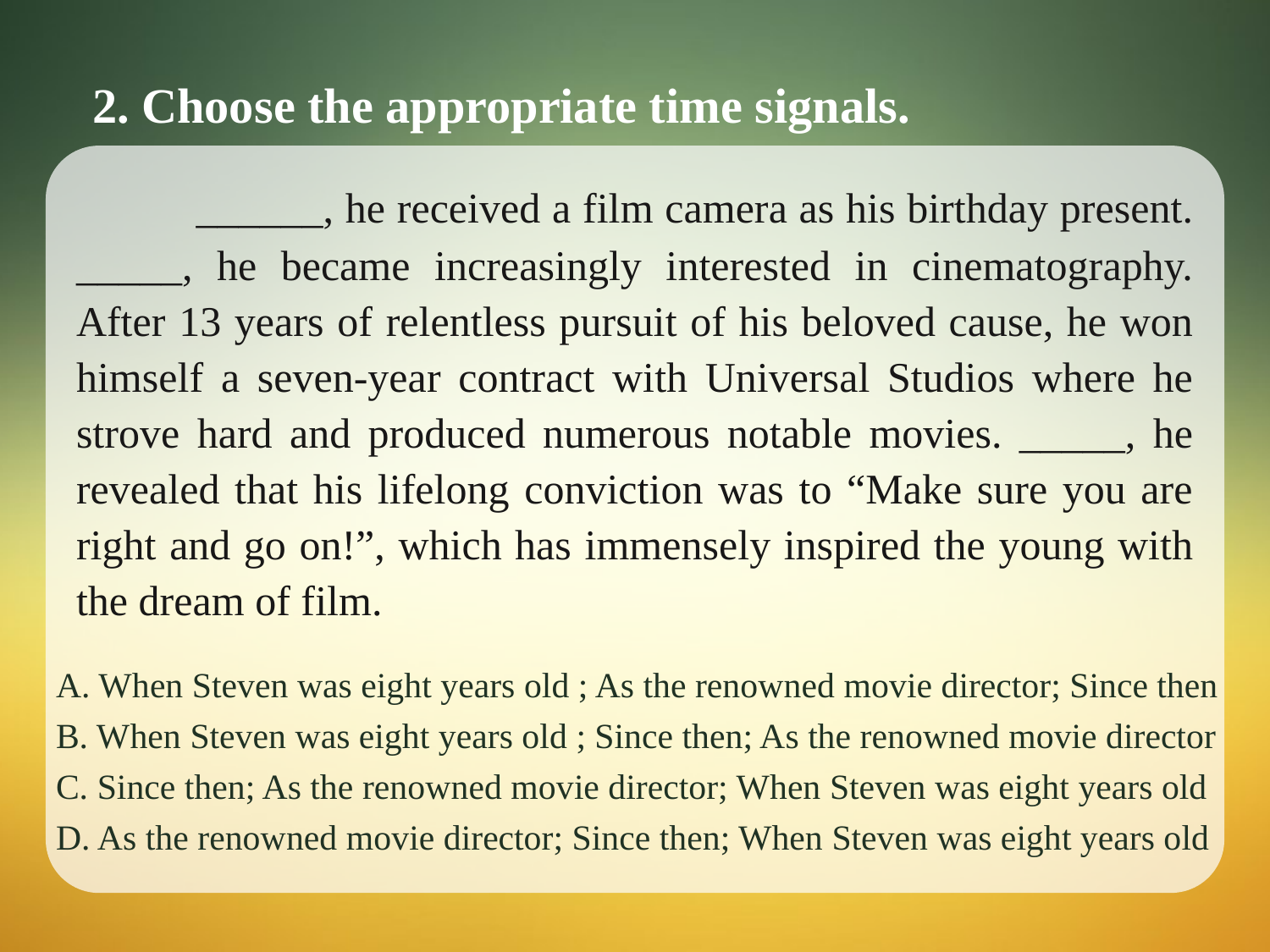

# 2. Choose the appropriate time signals.
         ______, he received a film camera as his birthday present. _____, he became increasingly interested in cinematography. After 13 years of relentless pursuit of his beloved cause, he won himself a seven-year contract with Universal Studios where he strove hard and produced numerous notable movies. _____, he revealed that his lifelong conviction was to “Make sure you are right and go on!”, which has immensely inspired the young with the dream of film.

A. When Steven was eight years old ; As the renowned movie director; Since then
B. When Steven was eight years old ; Since then; As the renowned movie director
C. Since then; As the renowned movie director; When Steven was eight years old
D. As the renowned movie director; Since then; When Steven was eight years old